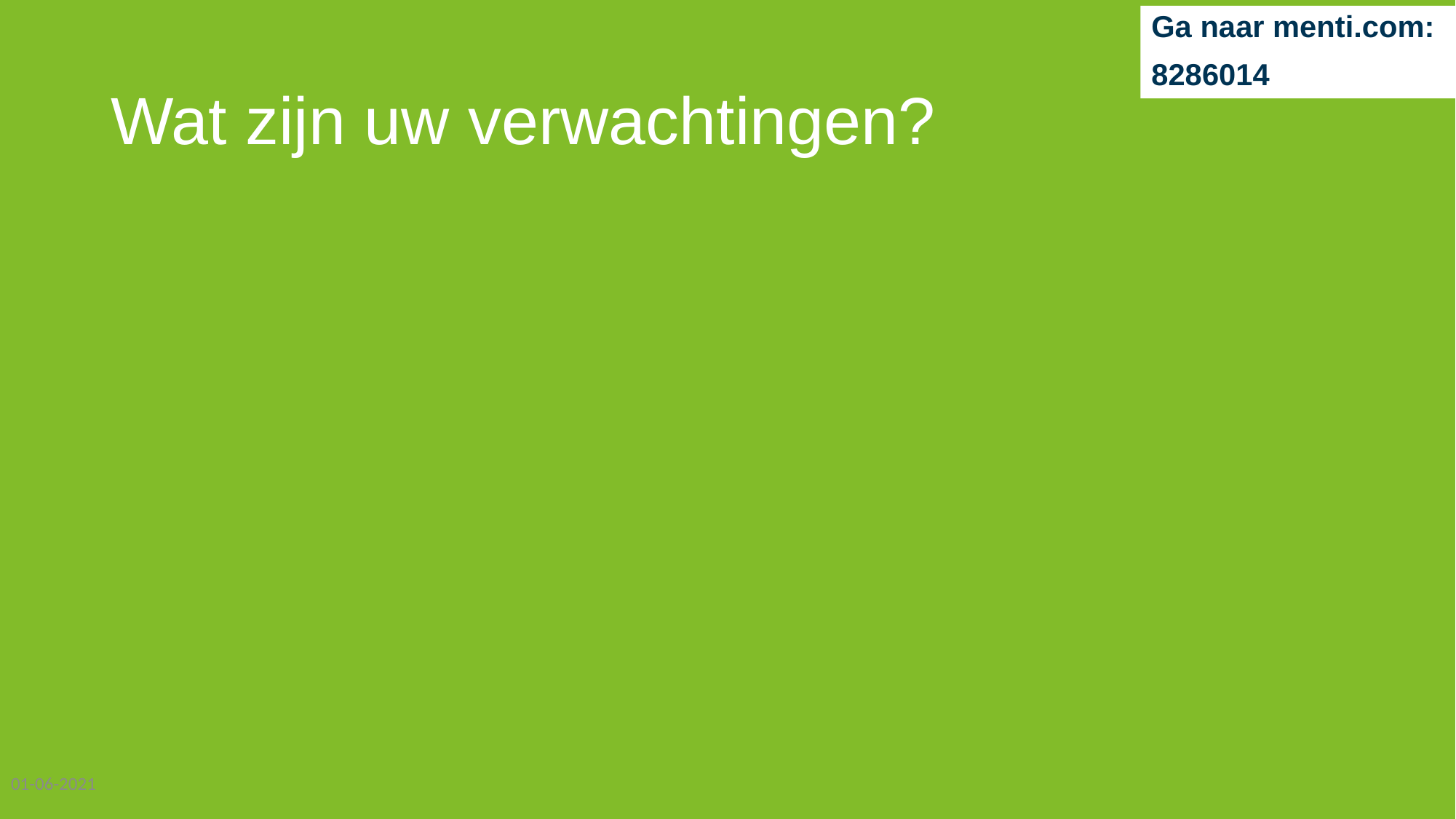

Ga naar menti.com:
8286014
# Wat zijn uw verwachtingen?
01-06-2021